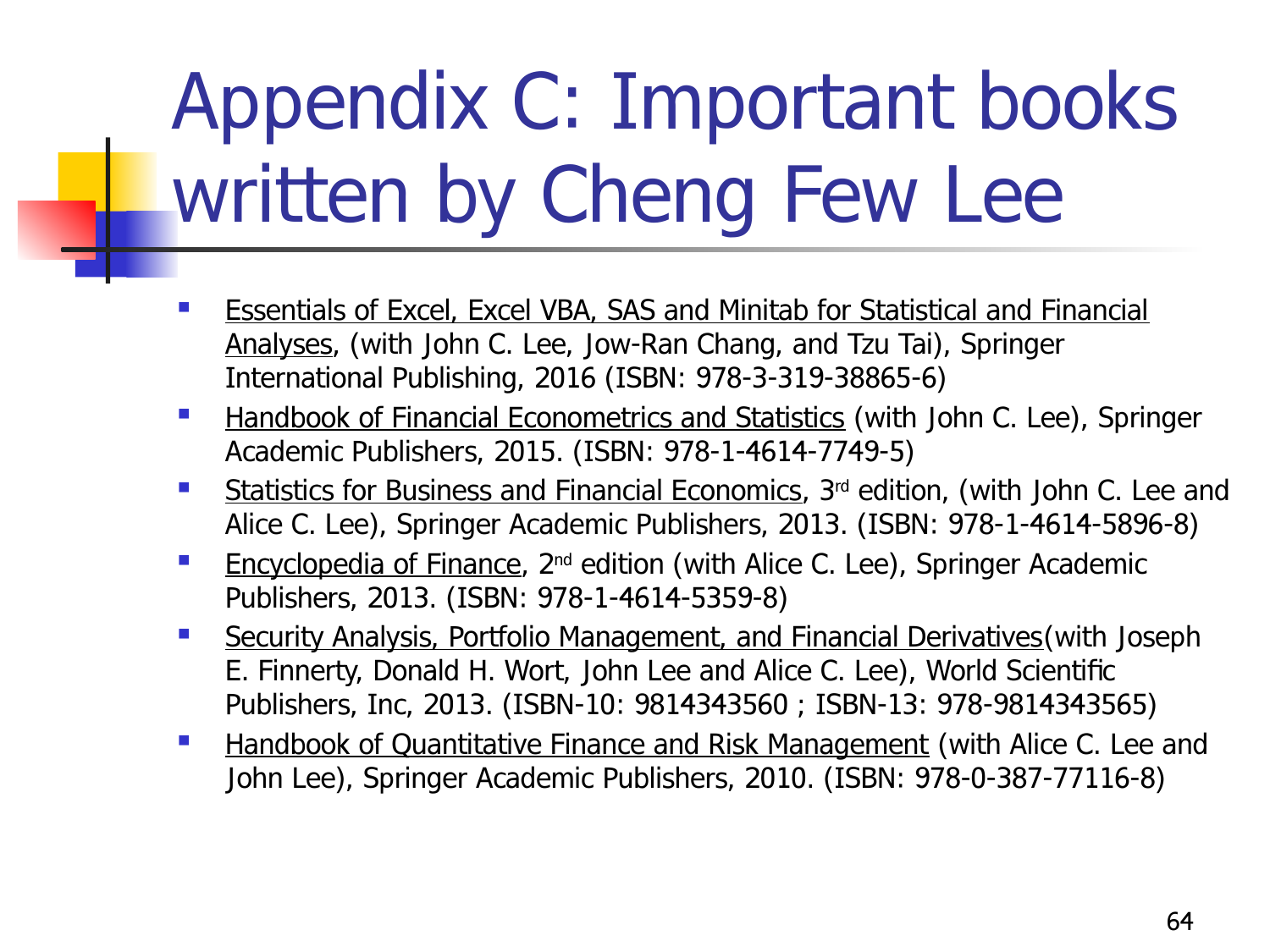

# Appendix C: Important books written by Cheng Few Lee
Essentials of Excel, Excel VBA, SAS and Minitab for Statistical and Financial Analyses, (with John C. Lee, Jow-Ran Chang, and Tzu Tai), Springer International Publishing, 2016 (ISBN: 978-3-319-38865-6)
Handbook of Financial Econometrics and Statistics (with John C. Lee), Springer Academic Publishers, 2015. (ISBN: 978-1-4614-7749-5)
Statistics for Business and Financial Economics, 3rd edition, (with John C. Lee and Alice C. Lee), Springer Academic Publishers, 2013. (ISBN: 978-1-4614-5896-8)
Encyclopedia of Finance, 2nd edition (with Alice C. Lee), Springer Academic Publishers, 2013. (ISBN: 978-1-4614-5359-8)
Security Analysis, Portfolio Management, and Financial Derivatives(with Joseph E. Finnerty, Donald H. Wort, John Lee and Alice C. Lee), World Scientific Publishers, Inc, 2013. (ISBN-10: 9814343560 ; ISBN-13: 978-9814343565)
Handbook of Quantitative Finance and Risk Management (with Alice C. Lee and John Lee), Springer Academic Publishers, 2010. (ISBN: 978-0-387-77116-8)

64